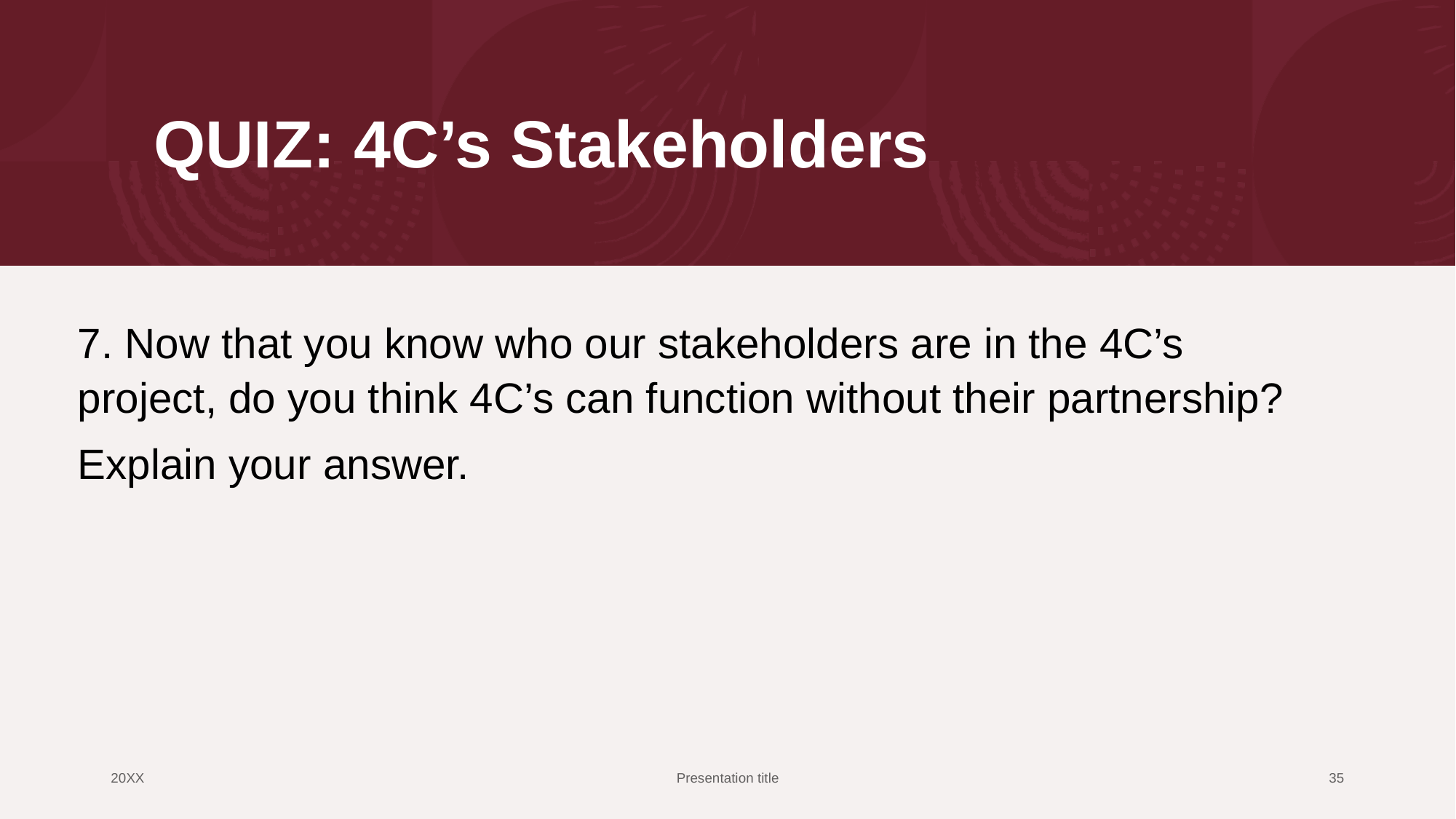

# QUIZ: 4C’s Stakeholders
7. Now that you know who our stakeholders are in the 4C’s project, do you think 4C’s can function without their partnership?
Explain your answer.
20XX
Presentation title
35